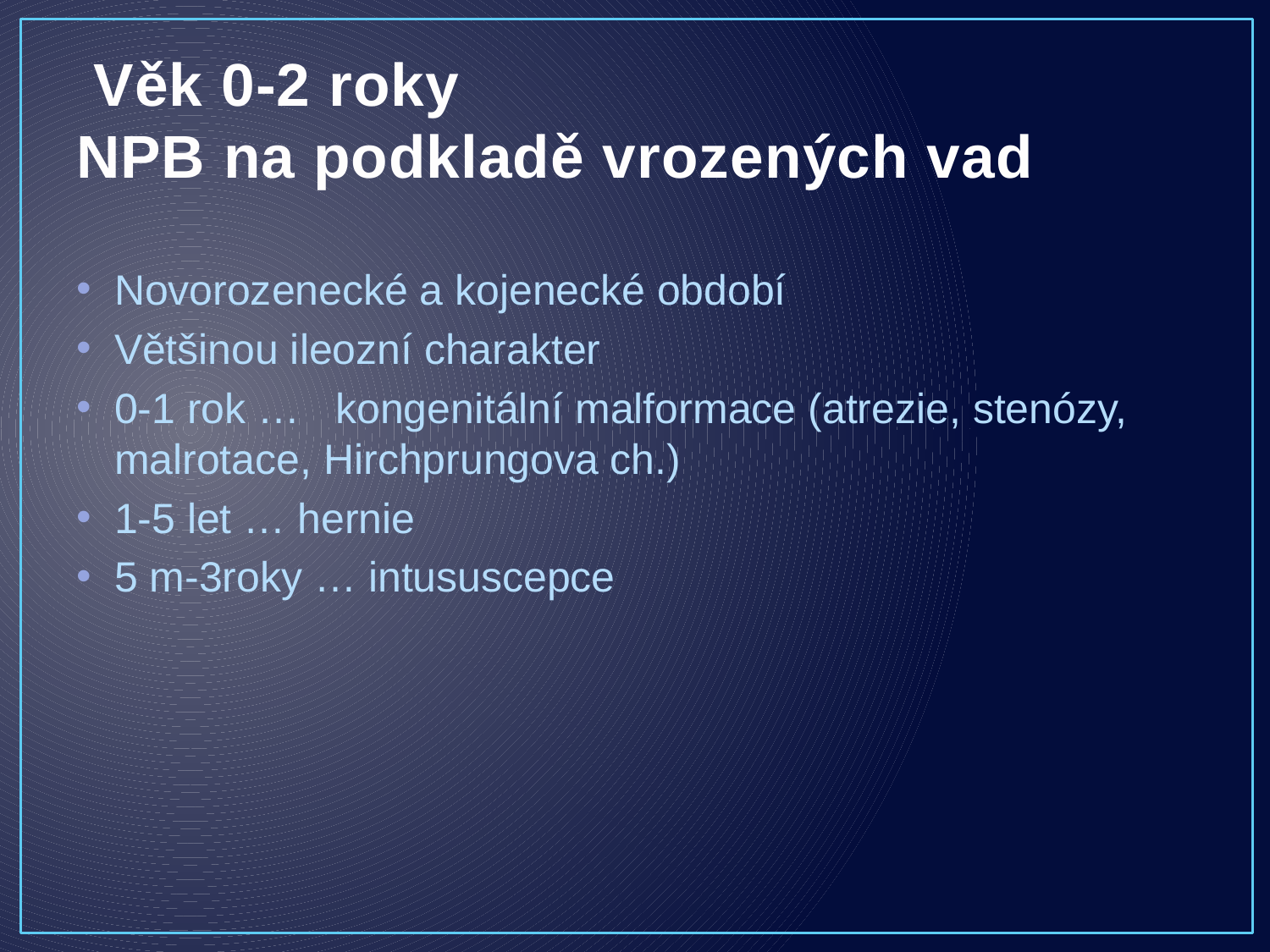

# Věk 0-2 roky NPB na podkladě vrozených vad
Novorozenecké a kojenecké období
Většinou ileozní charakter
0-1 rok …   kongenitální malformace (atrezie, stenózy, malrotace, Hirchprungova ch.)
1-5 let … hernie
5 m-3roky … intususcepce